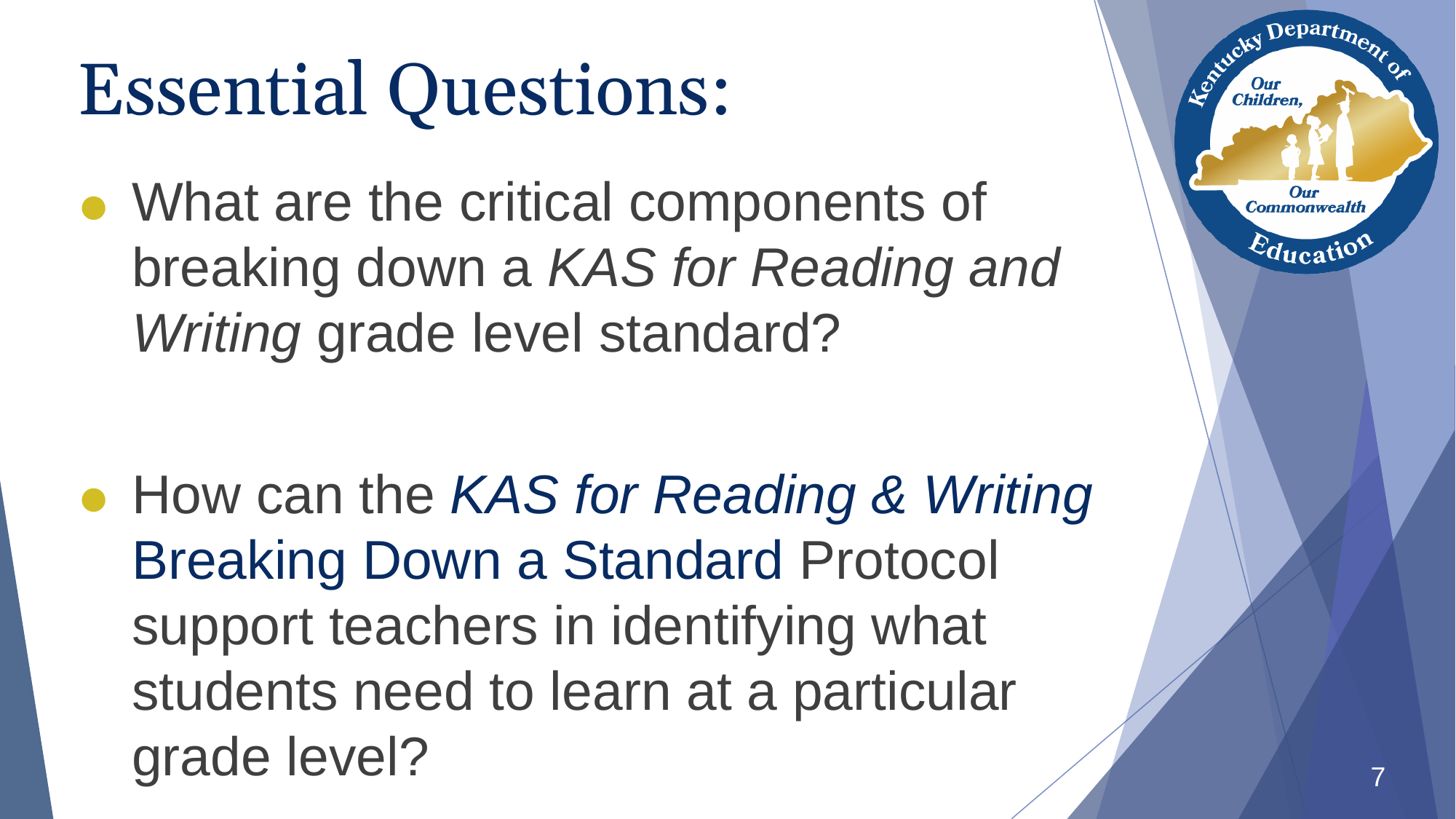

# Essential Questions:
What are the critical components of breaking down a KAS for Reading and Writing grade level standard?

How can the KAS for Reading & Writing Breaking Down a Standard Protocol support teachers in identifying what students need to learn at a particular grade level?
7